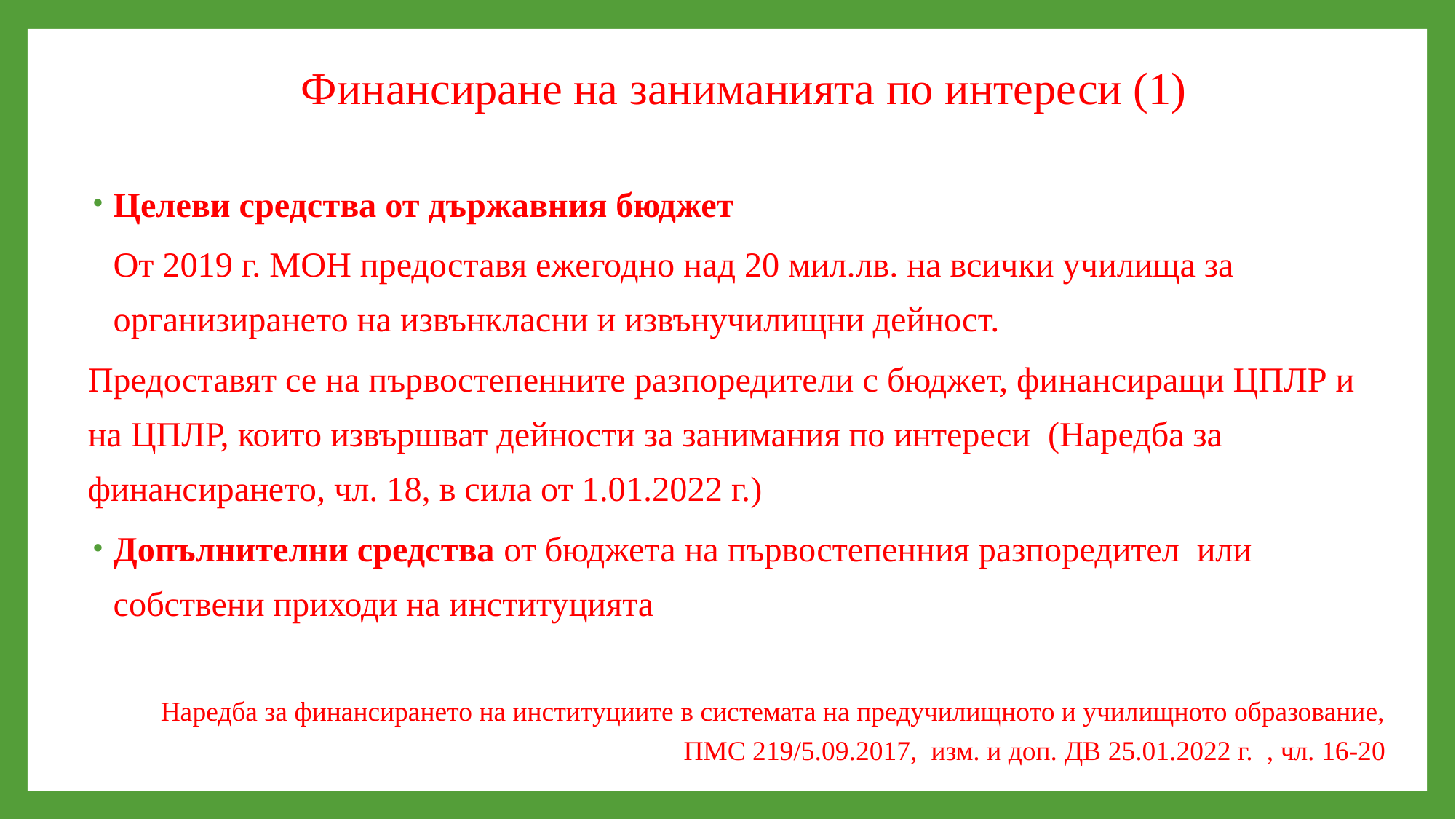

Финансиране на заниманията по интереси (1)
Целеви средства от държавния бюджет
	От 2019 г. МОН предоставя ежегодно над 20 мил.лв. на всички училища за организирането на извънкласни и извънучилищни дейност.
Предоставят се на първостепенните разпоредители с бюджет, финансиращи ЦПЛР и на ЦПЛР, които извършват дейности за занимания по интереси  (Наредба за финансирането, чл. 18, в сила от 1.01.2022 г.)
Допълнителни средства от бюджета на първостепенния разпоредител  или  собствени приходи на институцията

Наредба за финансирането на институциите в системата на предучилищното и училищното образование,
ПМС 219/5.09.2017,  изм. и доп. ДВ 25.01.2022 г.  , чл. 16-20